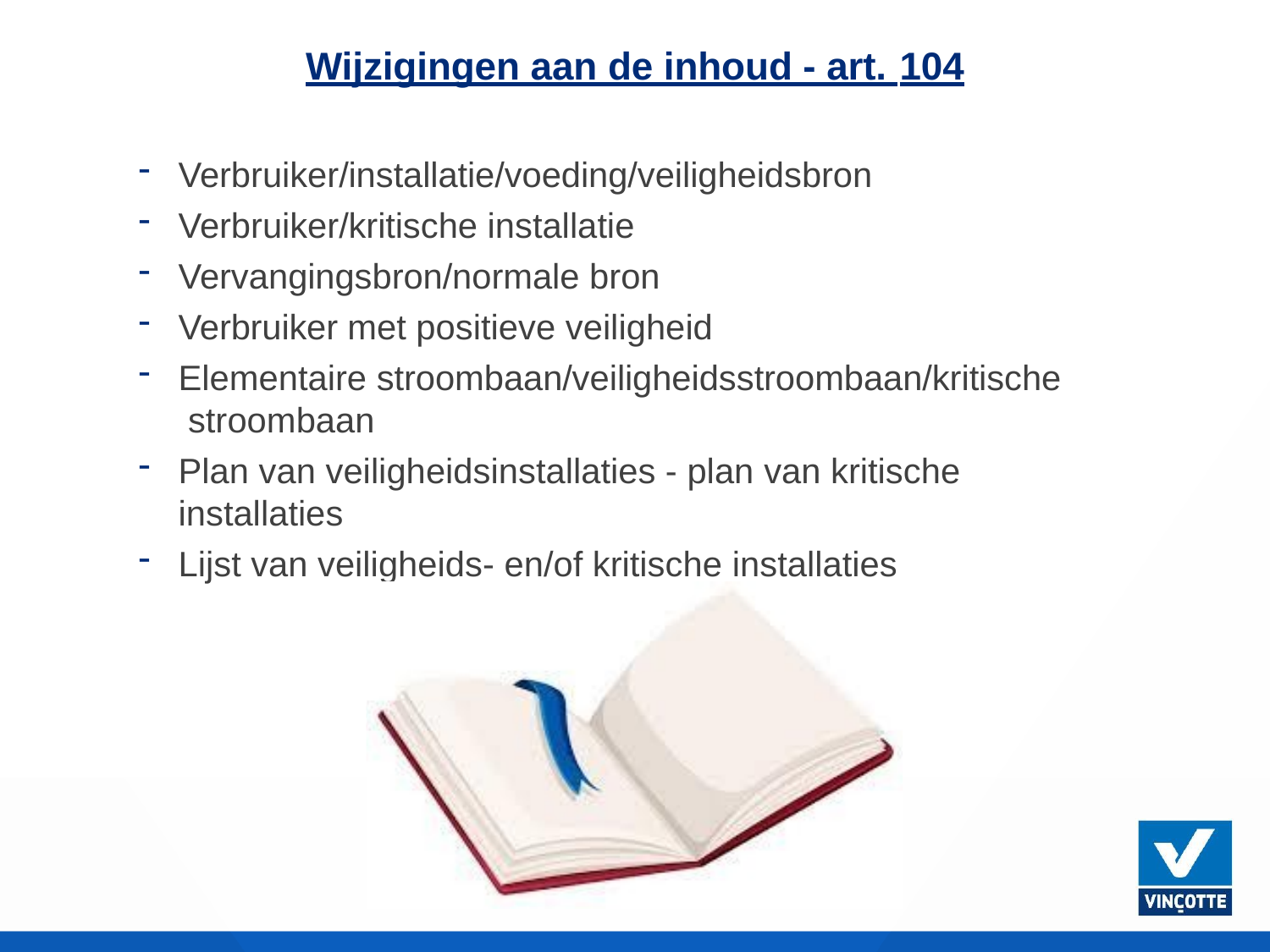

# Wijzigingen aan de inhoud - art. 104
Verbruiker/installatie/voeding/veiligheidsbron
Verbruiker/kritische installatie
Vervangingsbron/normale bron
Verbruiker met positieve veiligheid
Elementaire stroombaan/veiligheidsstroombaan/kritische  stroombaan
Plan van veiligheidsinstallaties - plan van kritische installaties
Lijst van veiligheids- en/of kritische installaties